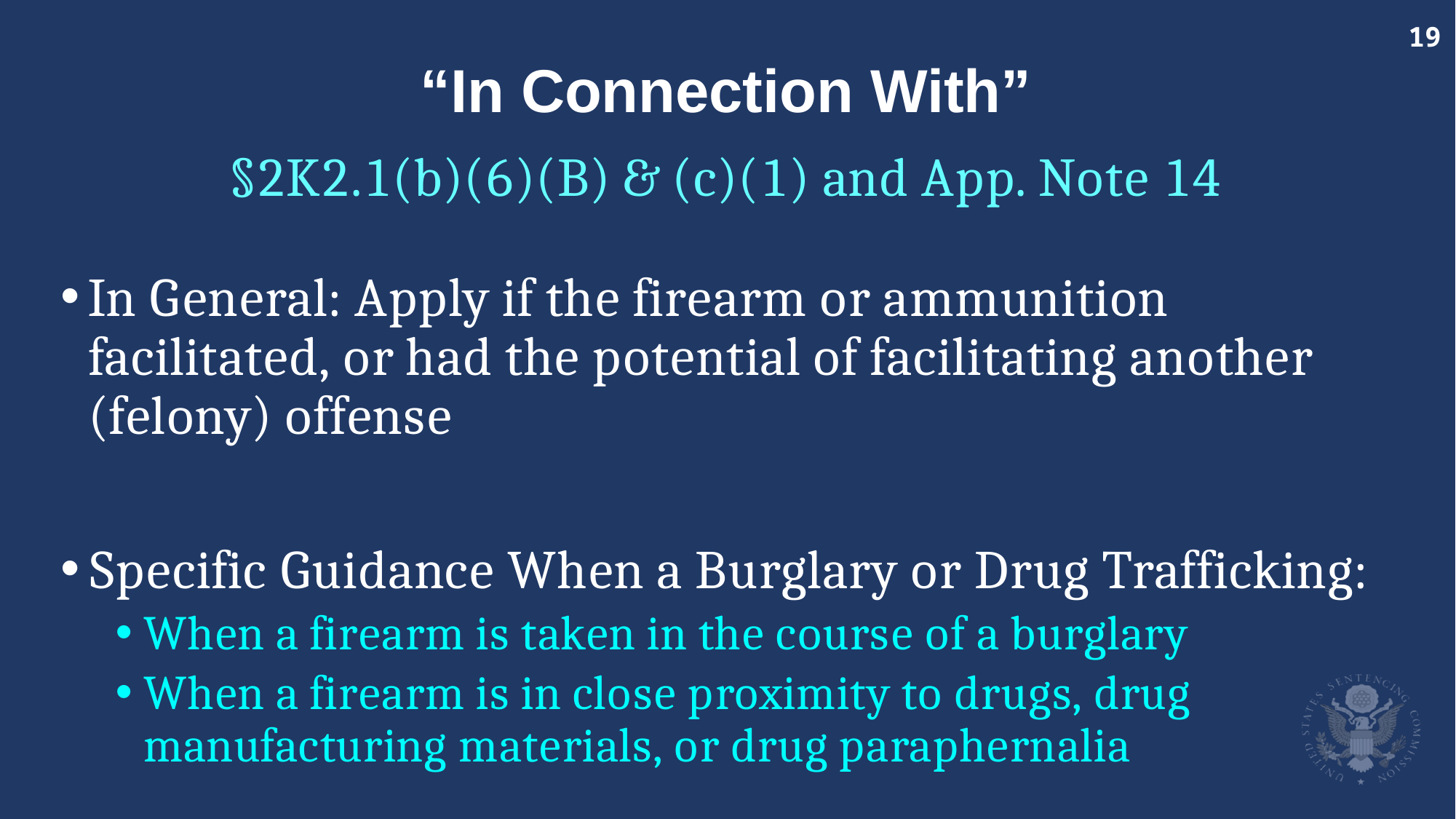

# “In Connection With”
§2K2.1(b)(6)(B) & (c)(1) and App. Note 14
In General: Apply if the firearm or ammunition facilitated, or had the potential of facilitating another (felony) offense

Specific Guidance When a Burglary or Drug Trafficking:
When a firearm is taken in the course of a burglary
When a firearm is in close proximity to drugs, drug manufacturing materials, or drug paraphernalia